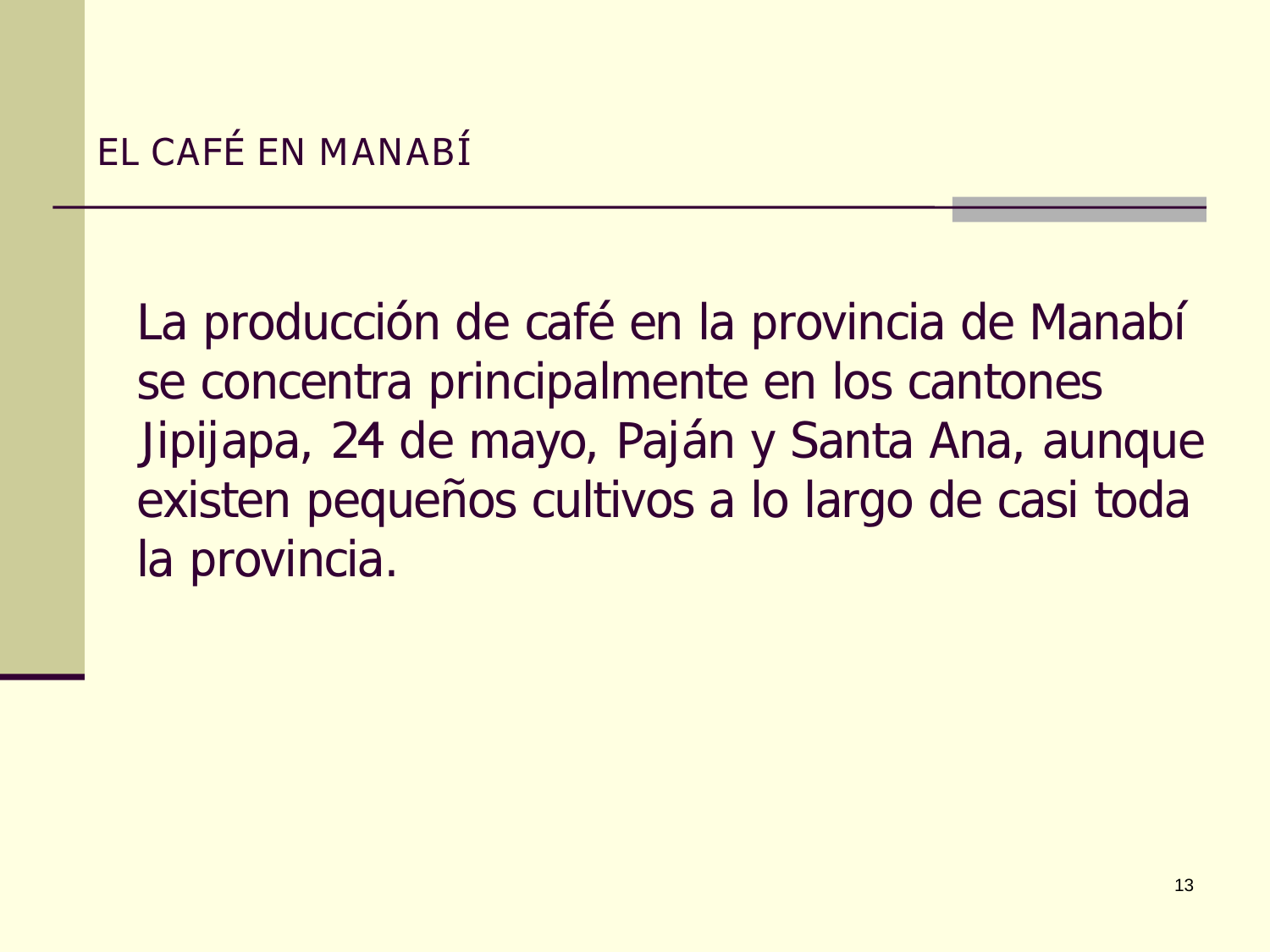

# EL CAFÉ EN MANABÍ
La producción de café en la provincia de Manabí se concentra principalmente en los cantones Jipijapa, 24 de mayo, Paján y Santa Ana, aunque existen pequeños cultivos a lo largo de casi toda la provincia.
13